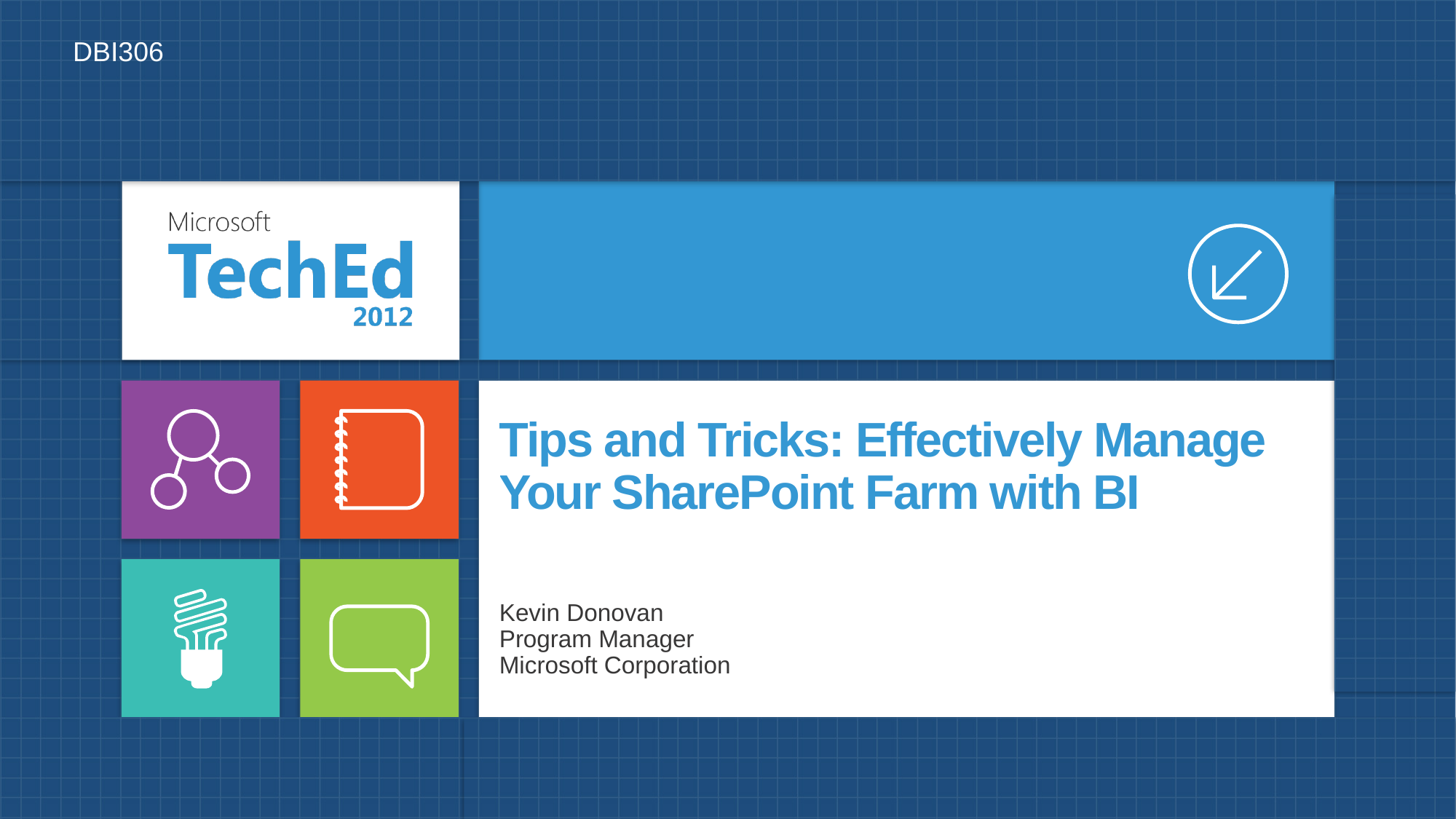

DBI306
# Tips and Tricks: Effectively Manage Your SharePoint Farm with BI
Kevin Donovan
Program Manager
Microsoft Corporation